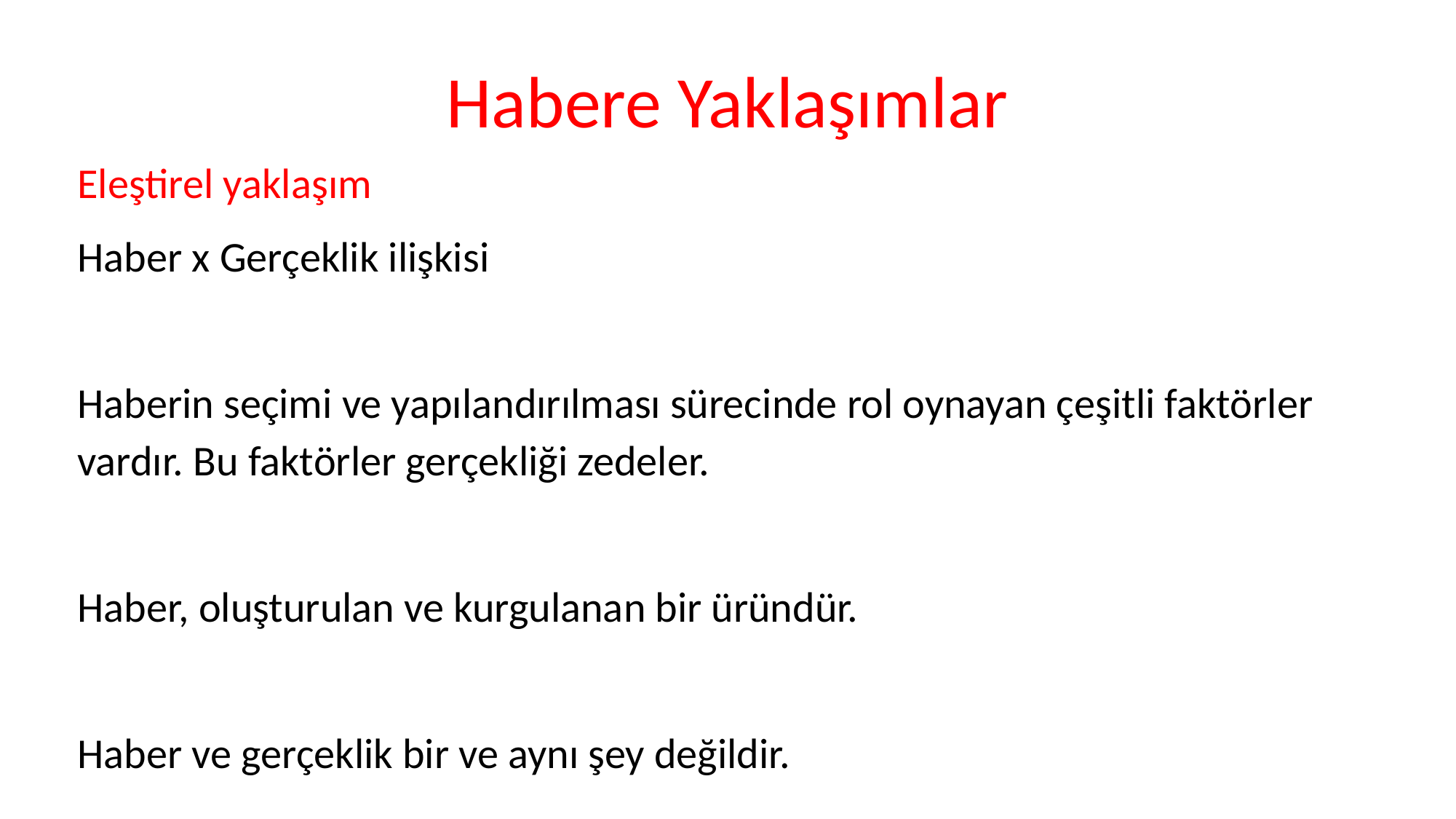

# Habere Yaklaşımlar
Eleştirel yaklaşım
Haber x Gerçeklik ilişkisi

Haberin seçimi ve yapılandırılması sürecinde rol oynayan çeşitli faktörler vardır. Bu faktörler gerçekliği zedeler.

Haber, oluşturulan ve kurgulanan bir üründür.

Haber ve gerçeklik bir ve aynı şey değildir.